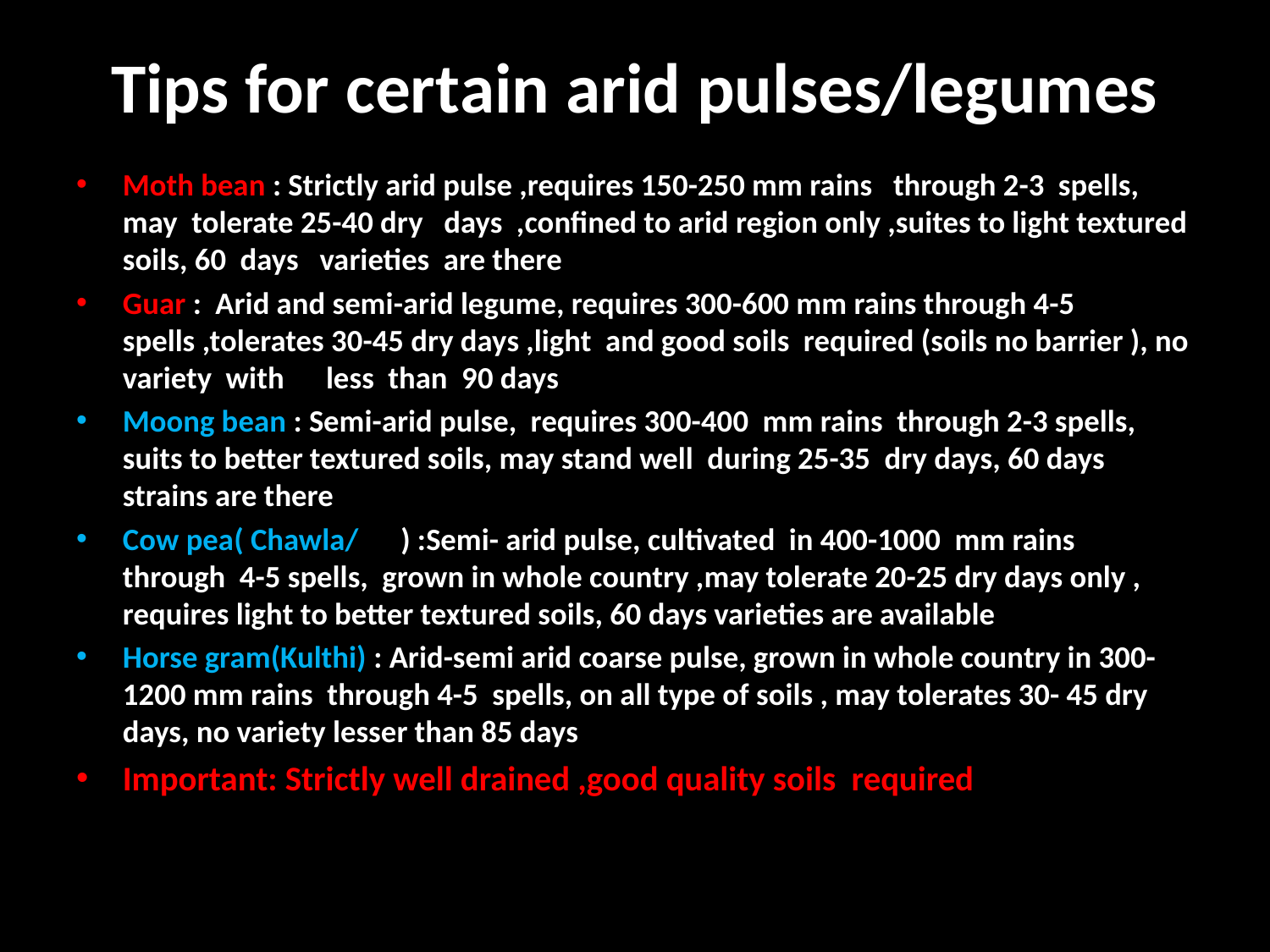

# Tips for certain arid pulses/legumes
Moth bean : Strictly arid pulse ,requires 150-250 mm rains   through 2-3  spells, may  tolerate 25-40 dry   days  ,confined to arid region only ,suites to light textured soils, 60  days   varieties  are there
Guar :  Arid and semi-arid legume, requires 300-600 mm rains through 4-5 spells ,tolerates 30-45 dry days ,light  and good soils  required (soils no barrier ), no variety  with      less  than  90 days
Moong bean : Semi-arid pulse,  requires 300-400  mm rains  through 2-3 spells, suits to better textured soils, may stand well  during 25-35  dry days, 60 days  strains are there
Cow pea( Chawla/      ) :Semi- arid pulse, cultivated  in 400-1000  mm rains    through  4-5 spells,  grown in whole country ,may tolerate 20-25 dry days only , requires light to better textured soils, 60 days varieties are available
Horse gram(Kulthi) : Arid-semi arid coarse pulse, grown in whole country in 300- 1200 mm rains  through 4-5  spells, on all type of soils , may tolerates 30- 45 dry days, no variety lesser than 85 days
Important: Strictly well drained ,good quality soils  required